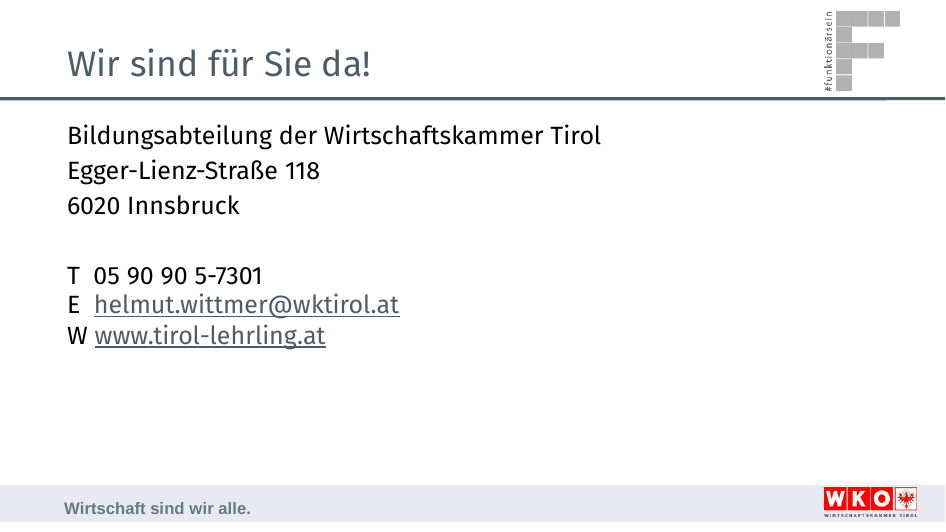

# Wir sind für Sie da!
Bildungsabteilung der Wirtschaftskammer Tirol
Egger-Lienz-Straße 118
6020 Innsbruck

T  05 90 90 5-7301
E  helmut.wittmer@wktirol.at
W www.tirol-lehrling.at